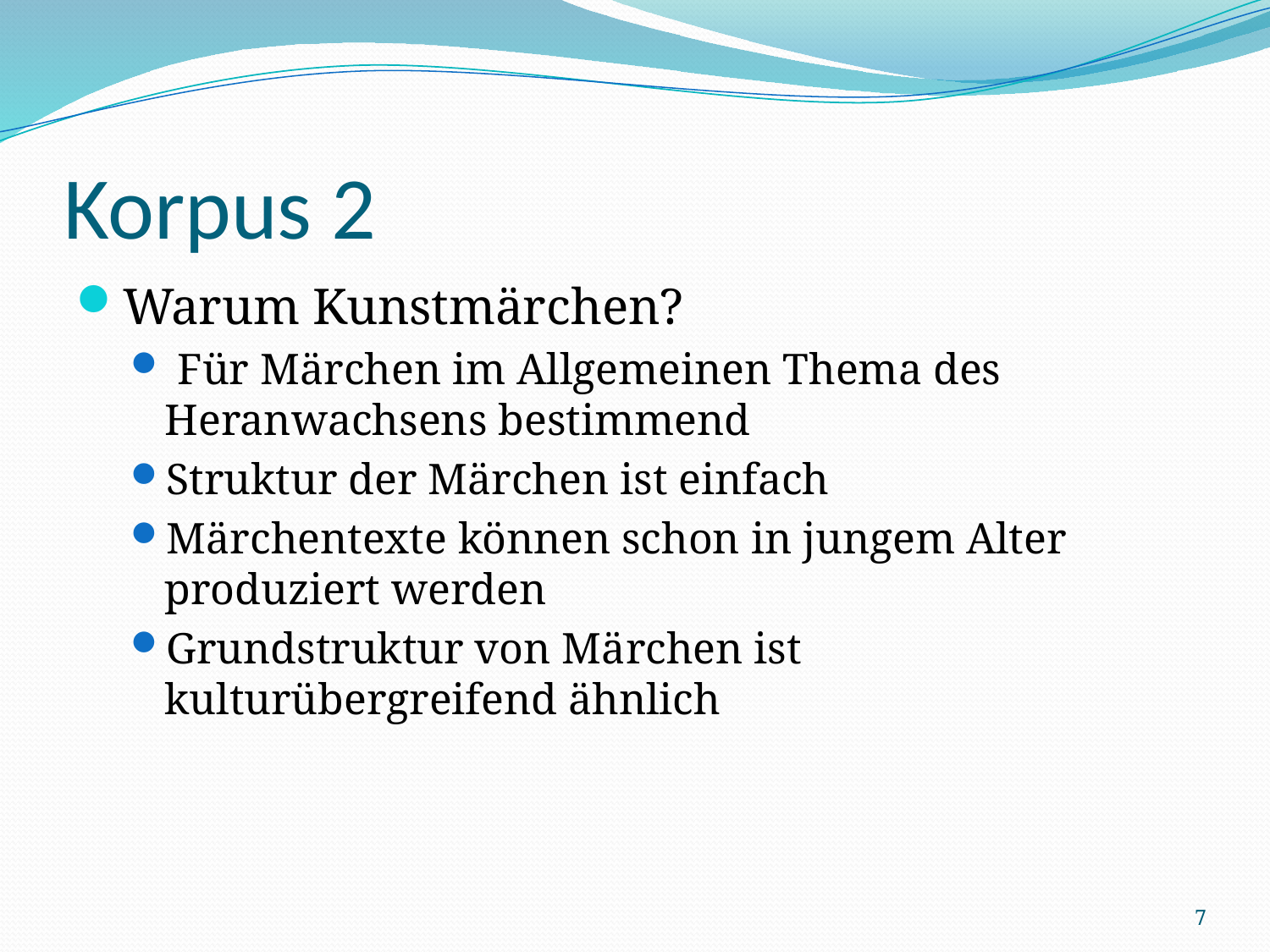

# Korpus 2
Warum Kunstmärchen?
 Für Märchen im Allgemeinen Thema des Heranwachsens bestimmend
Struktur der Märchen ist einfach
Märchentexte können schon in jungem Alter produziert werden
Grundstruktur von Märchen ist kulturübergreifend ähnlich

7